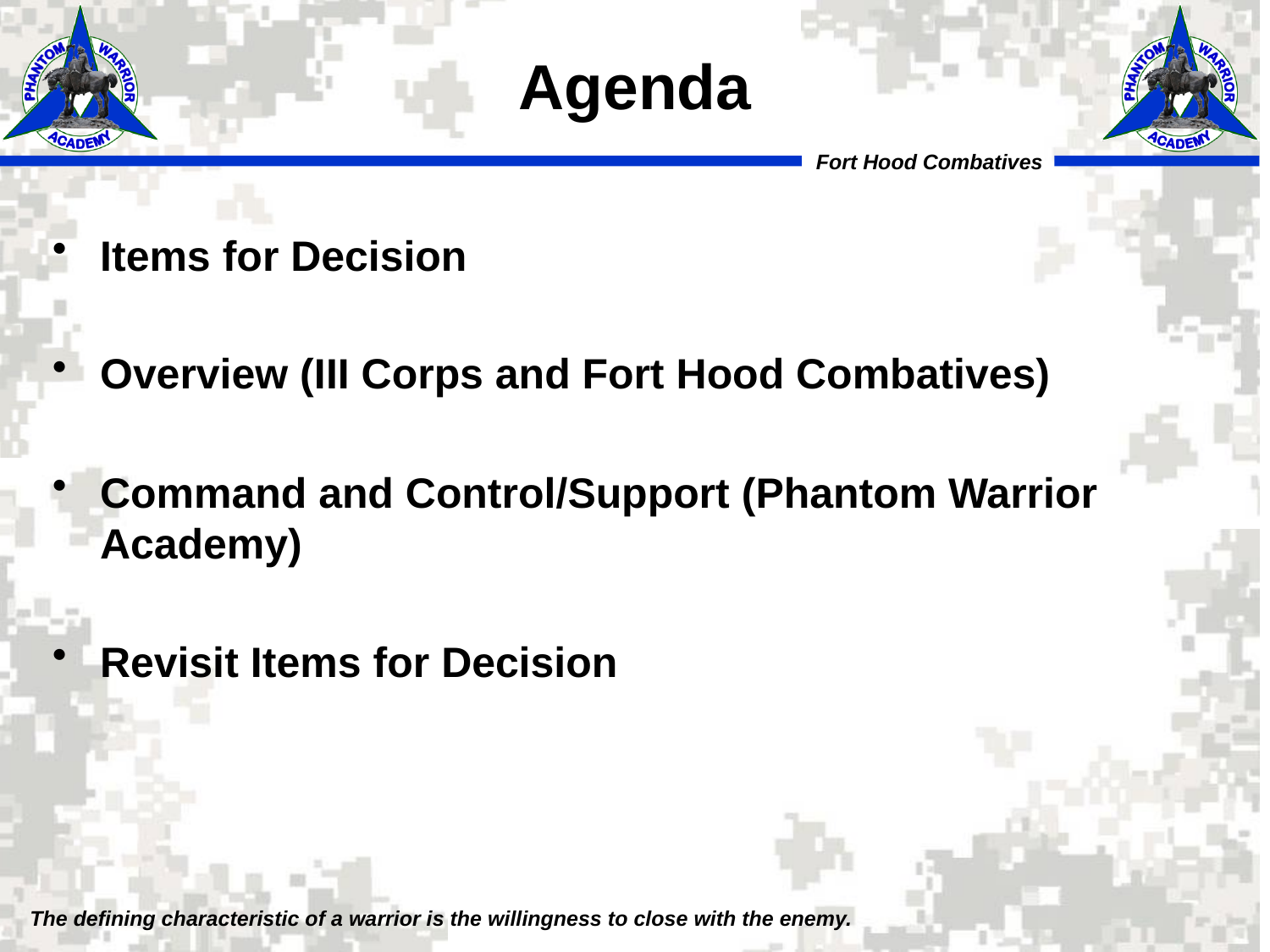

# Agenda
Items for Decision

Overview (III Corps and Fort Hood Combatives)

Command and Control/Support (Phantom Warrior Academy)

Revisit Items for Decision